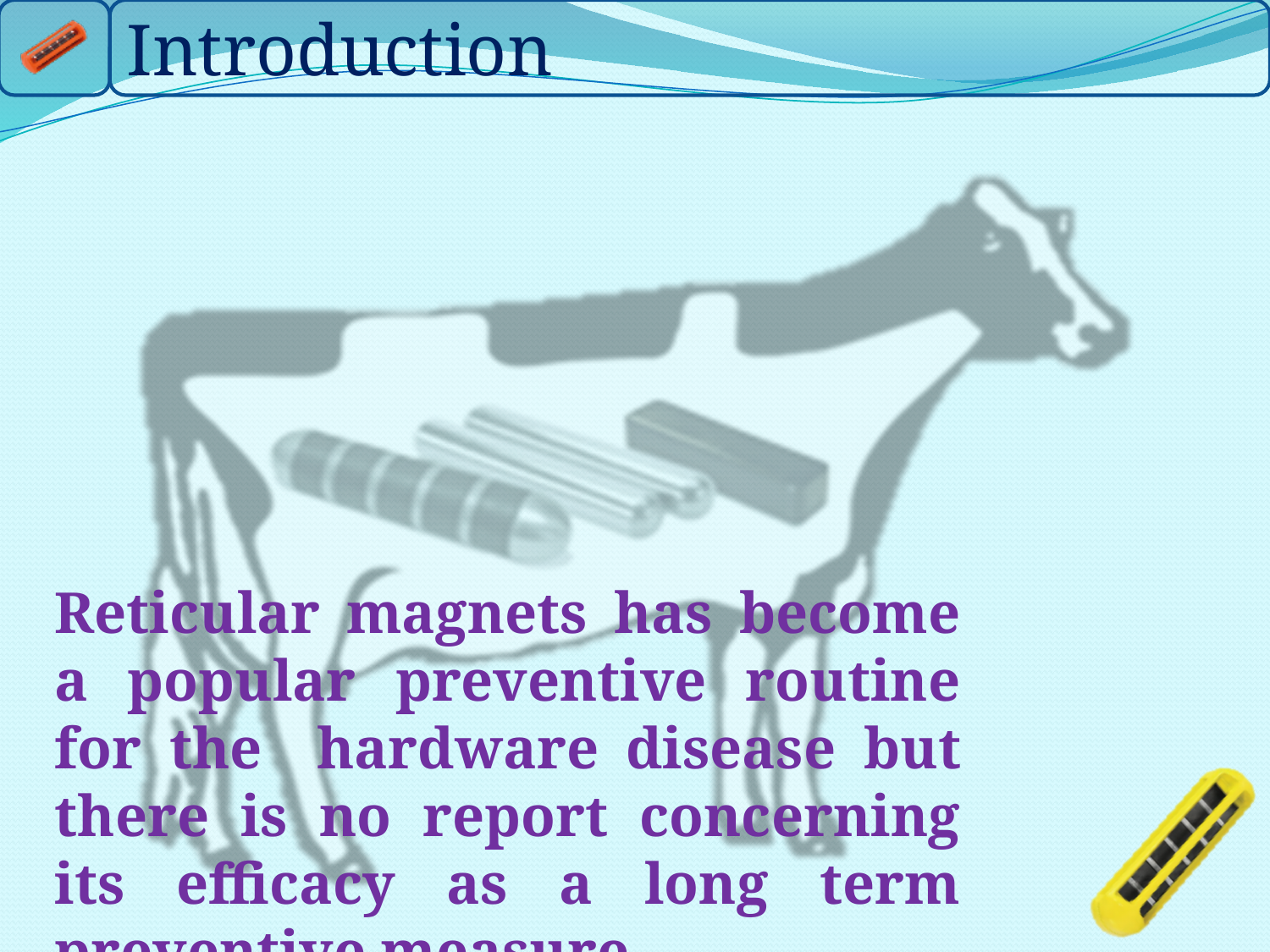

Reticular magnets has become a popular preventive routine for the  hardware disease but there is no report concerning its efficacy as a long term preventive measure